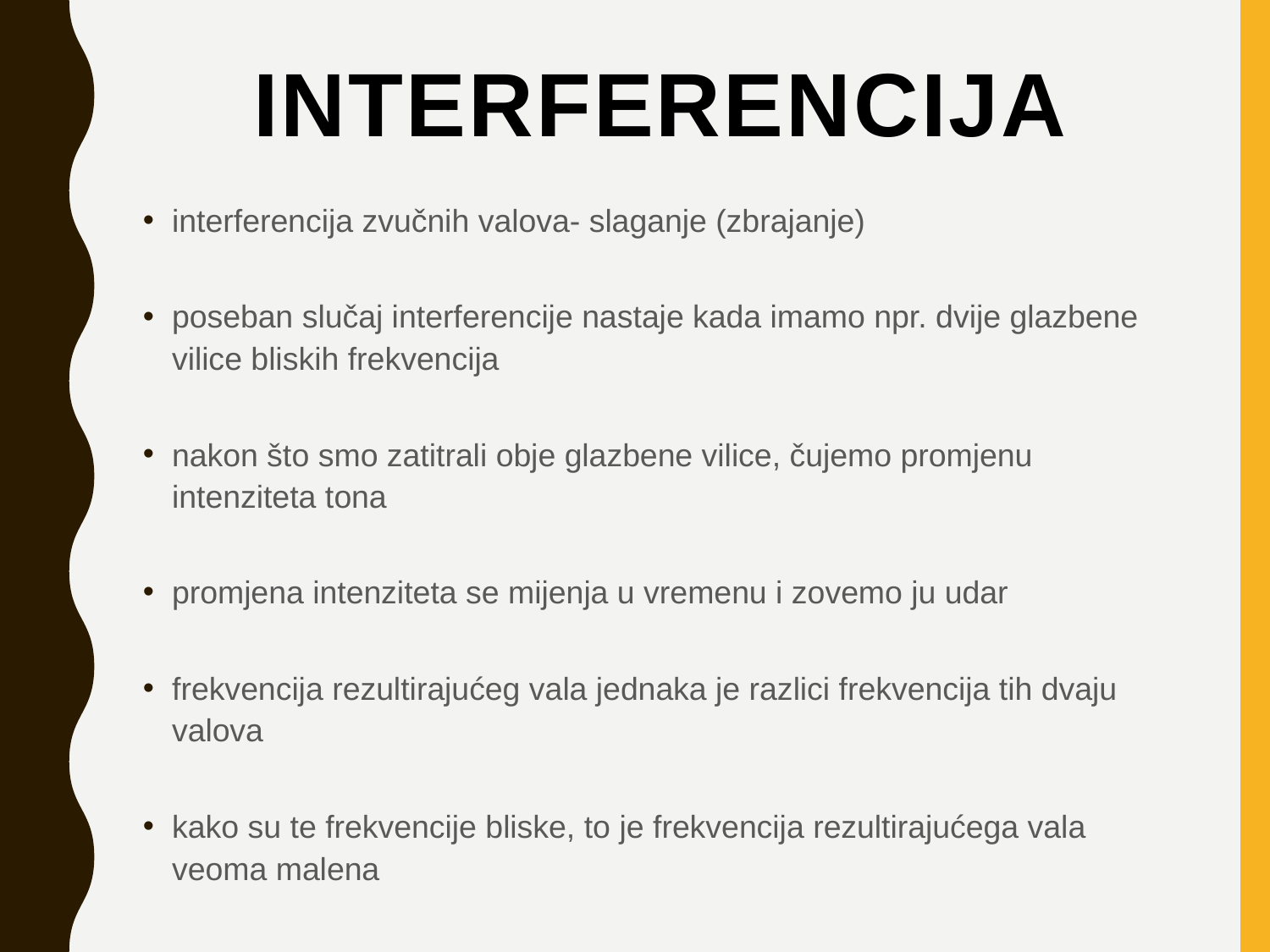

# INTERFERENCIJA
interferencija zvučnih valova- slaganje (zbrajanje)

poseban slučaj interferencije nastaje kada imamo npr. dvije glazbene vilice bliskih frekvencija

nakon što smo zatitrali obje glazbene vilice, čujemo promjenu intenziteta tona

promjena intenziteta se mijenja u vremenu i zovemo ju udar

frekvencija rezultirajućeg vala jednaka je razlici frekvencija tih dvaju valova

kako su te frekvencije bliske, to je frekvencija rezultirajućega vala veoma malena